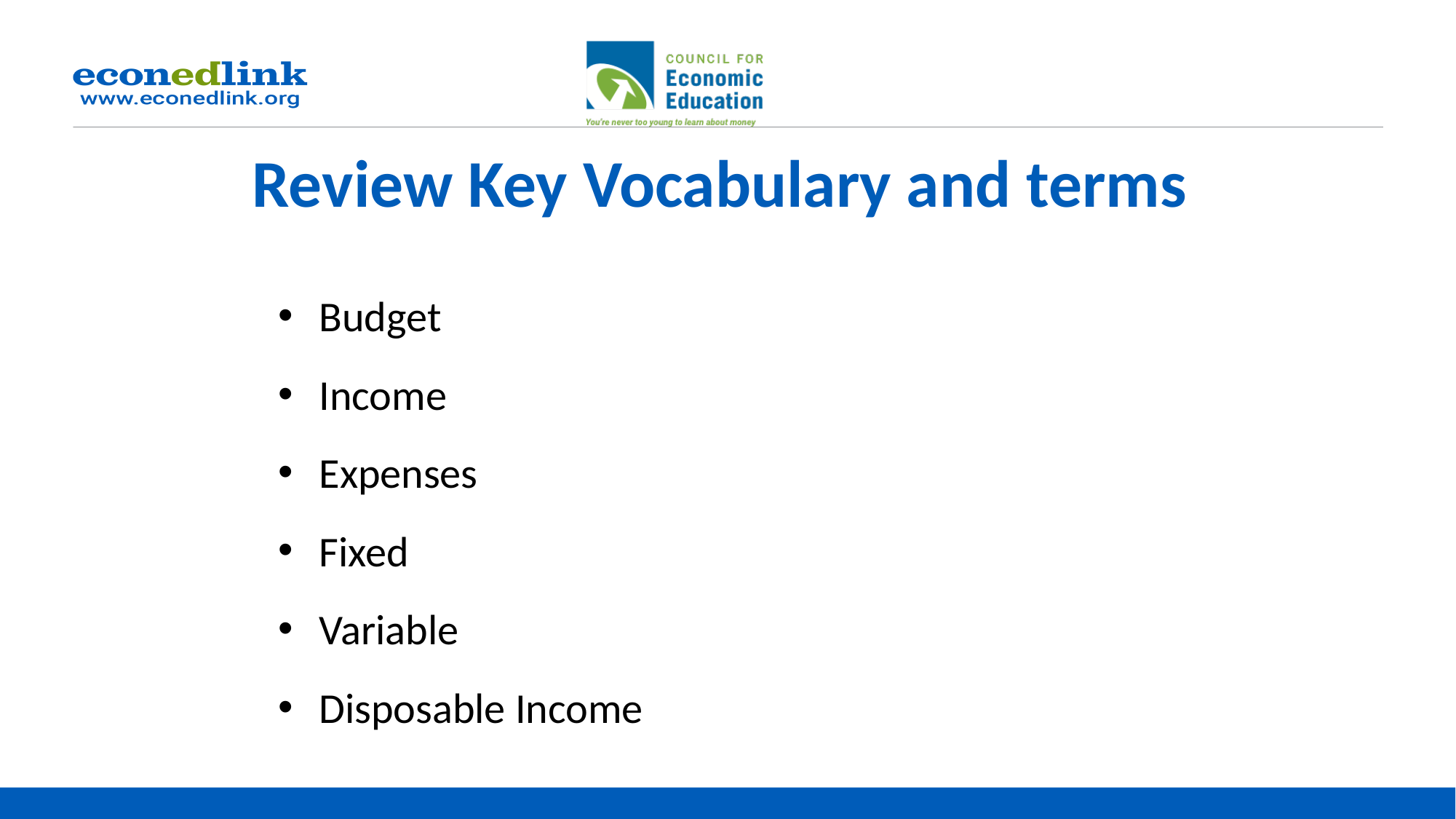

# Review Key Vocabulary and terms
Budget
Income
Expenses
Fixed
Variable
Disposable Income